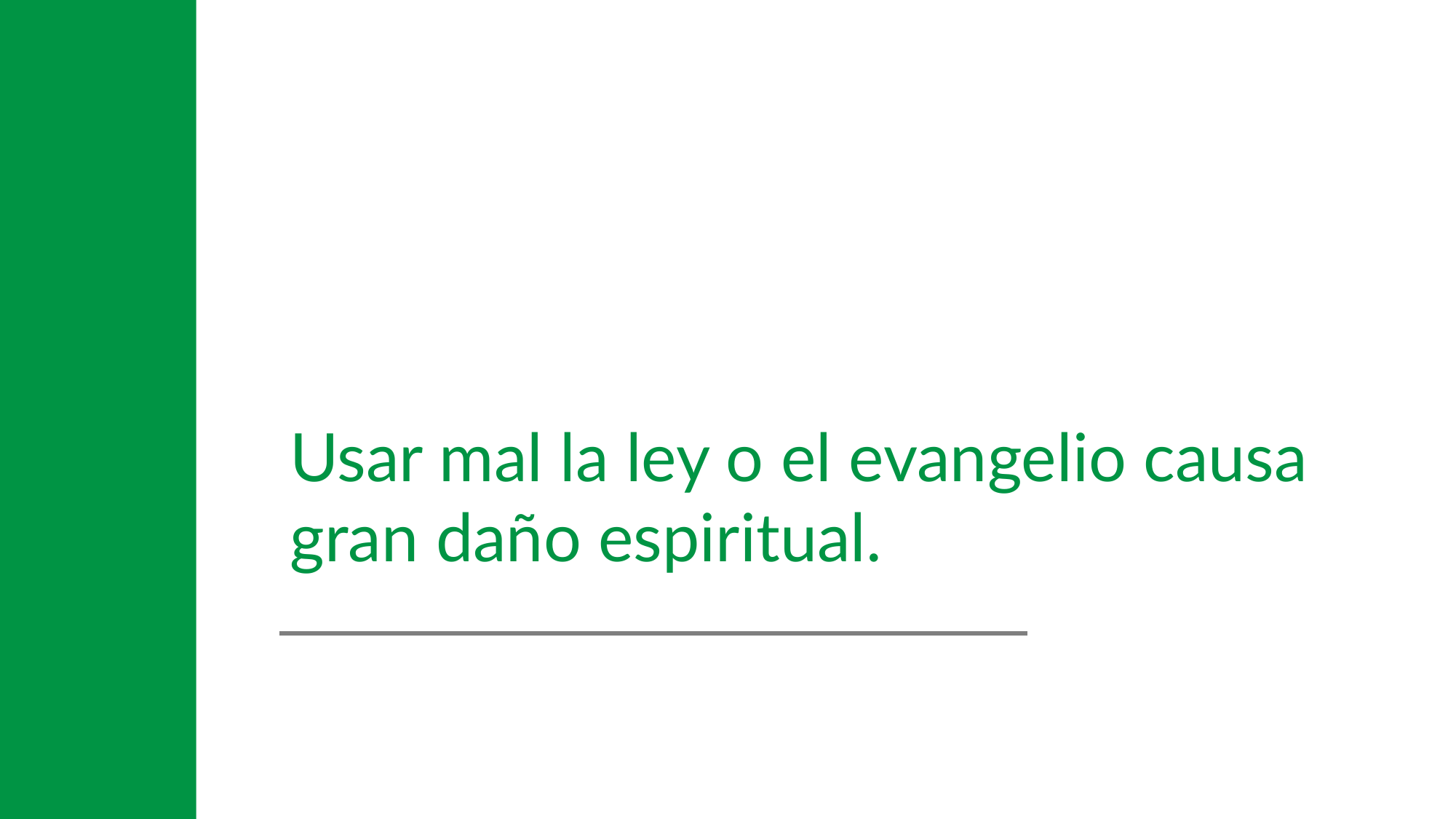

Usar mal la ley o el evangelio causa gran daño espiritual.